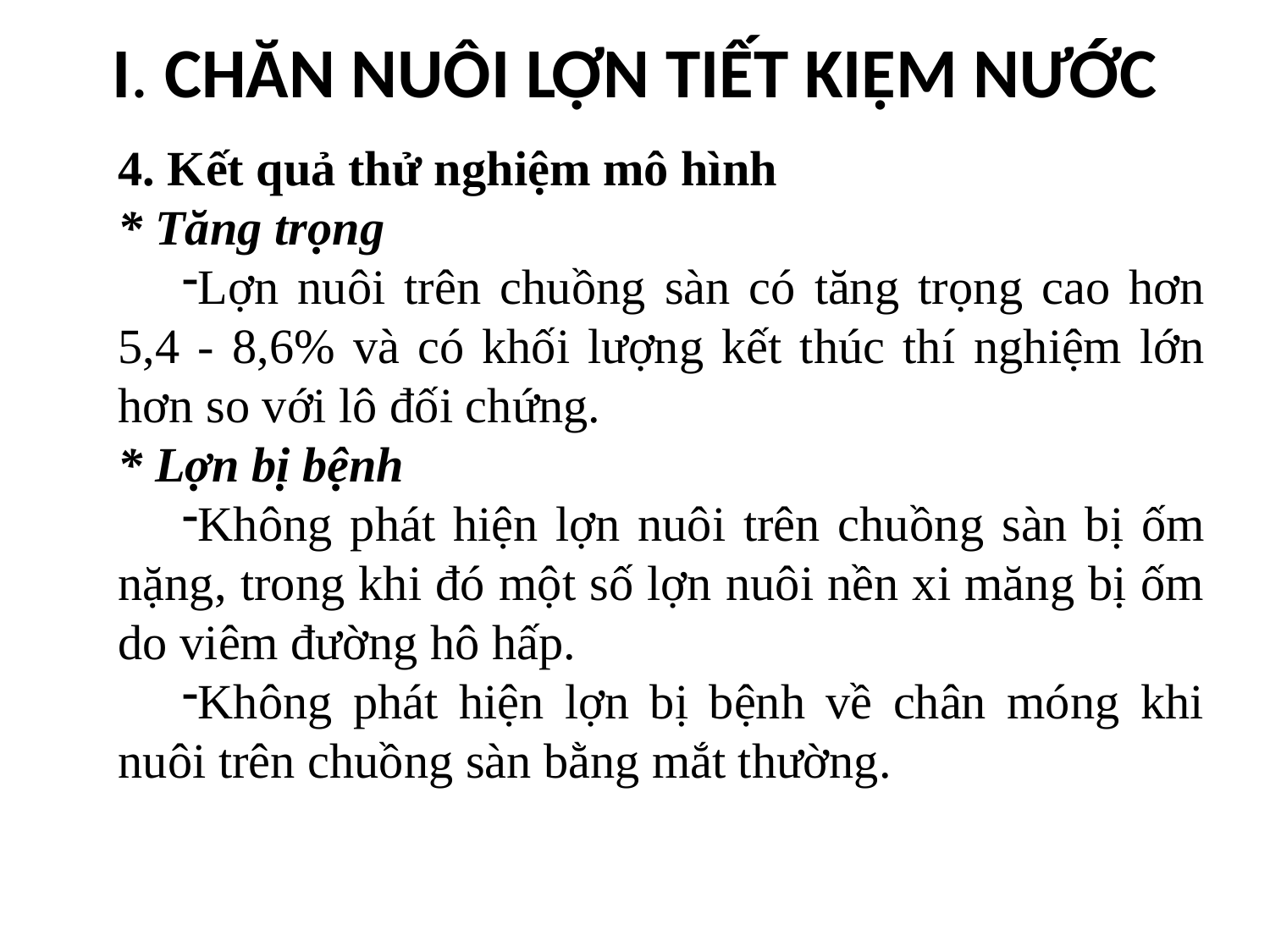

I. CHĂN NUÔI LỢN TIẾT KIỆM NƯỚC
4. Kết quả thử nghiệm mô hình
* Tăng trọng
Lợn nuôi trên chuồng sàn có tăng trọng cao hơn 5,4 - 8,6% và có khối lượng kết thúc thí nghiệm lớn hơn so với lô đối chứng.
* Lợn bị bệnh
Không phát hiện lợn nuôi trên chuồng sàn bị ốm nặng, trong khi đó một số lợn nuôi nền xi măng bị ốm do viêm đường hô hấp.
Không phát hiện lợn bị bệnh về chân móng khi nuôi trên chuồng sàn bằng mắt thường.